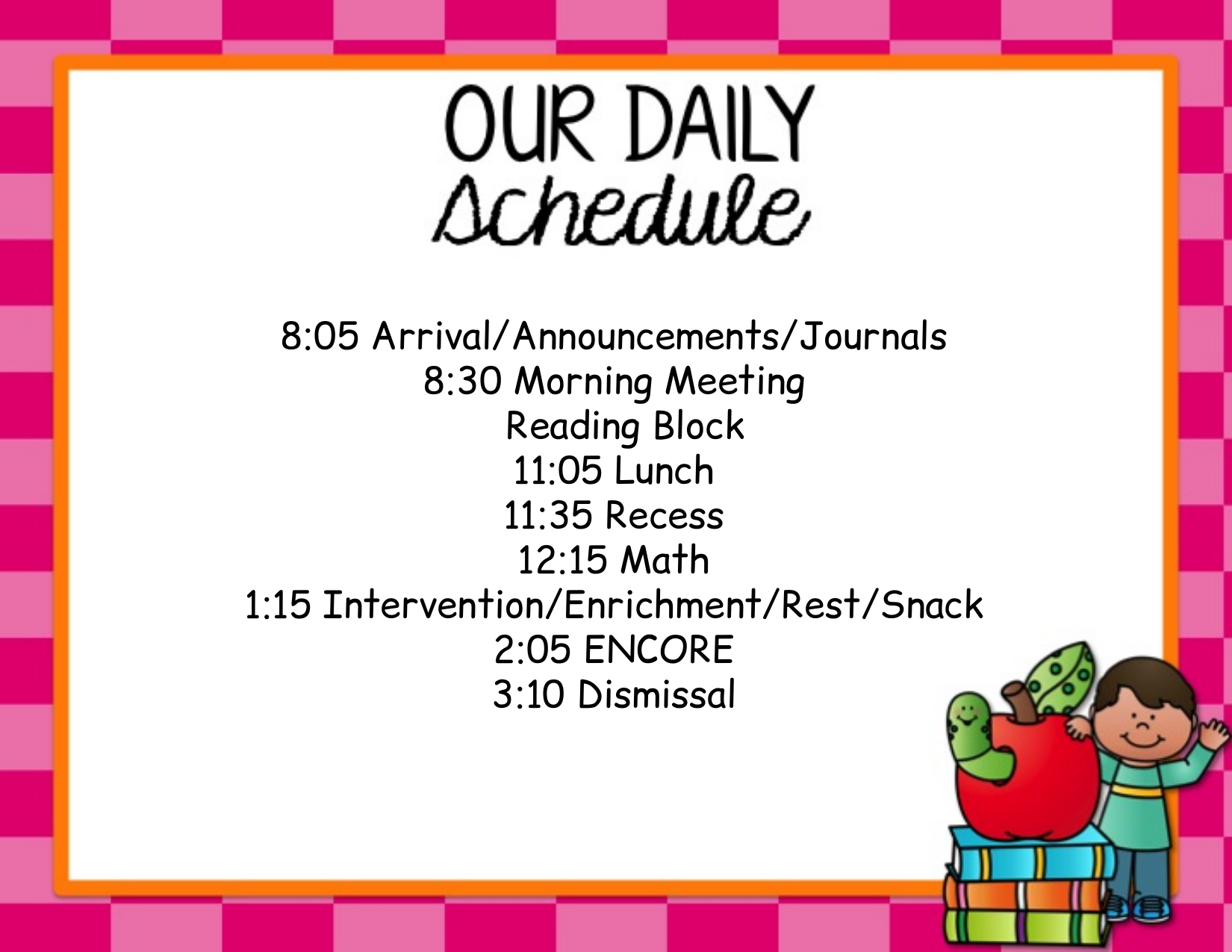

8:05 Arrival/Announcements/Journals
8:30 Morning Meeting
  Reading Block
11:05 Lunch
11:35 Recess
12:15 Math
1:15 Intervention/Enrichment/Rest/Snack
2:05 ENCORE
3:10 Dismissal